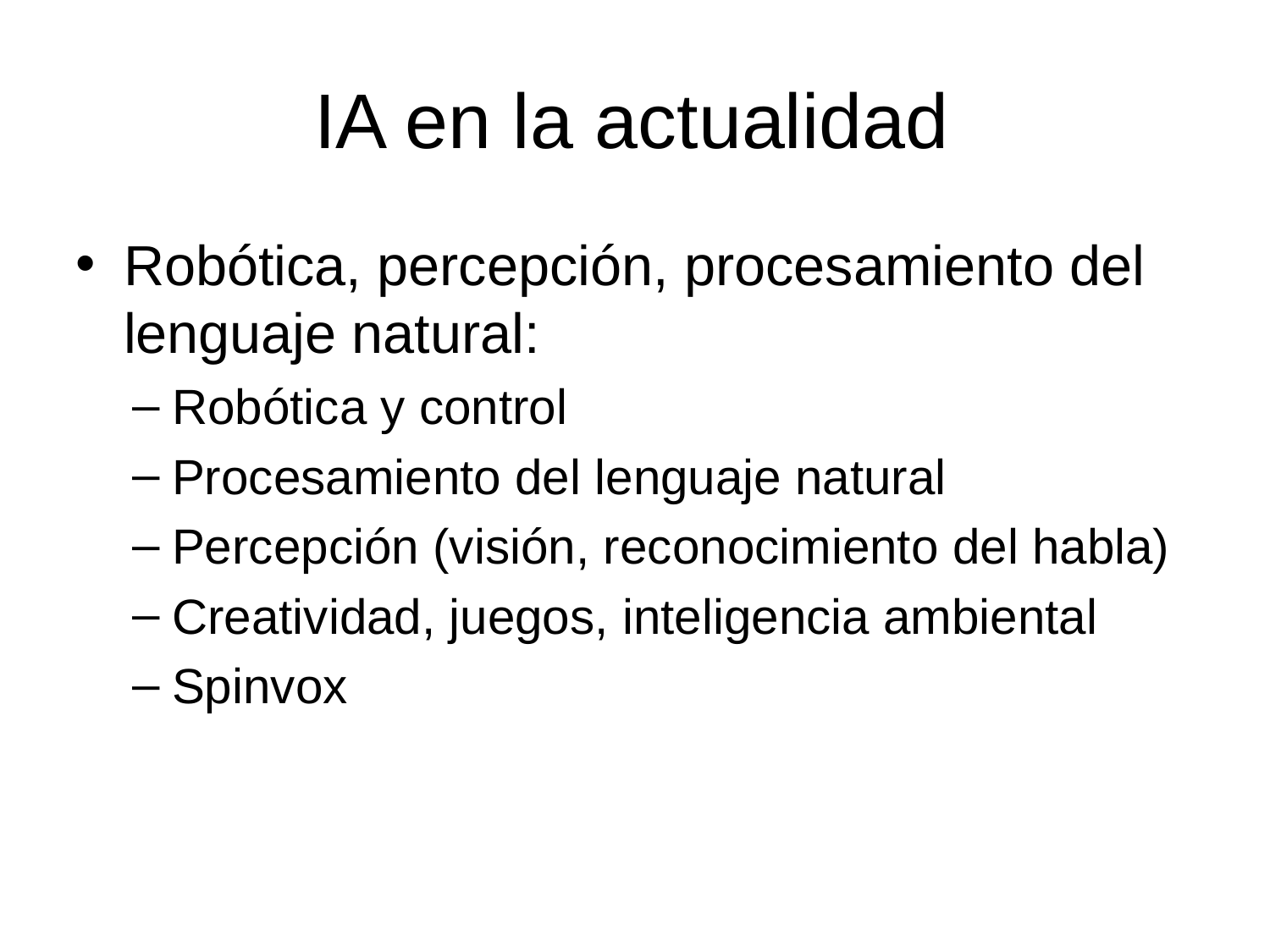

# IA en la actualidad
Robótica, percepción, procesamiento del lenguaje natural:
Robótica y control
Procesamiento del lenguaje natural
Percepción (visión, reconocimiento del habla)
Creatividad, juegos, inteligencia ambiental
Spinvox